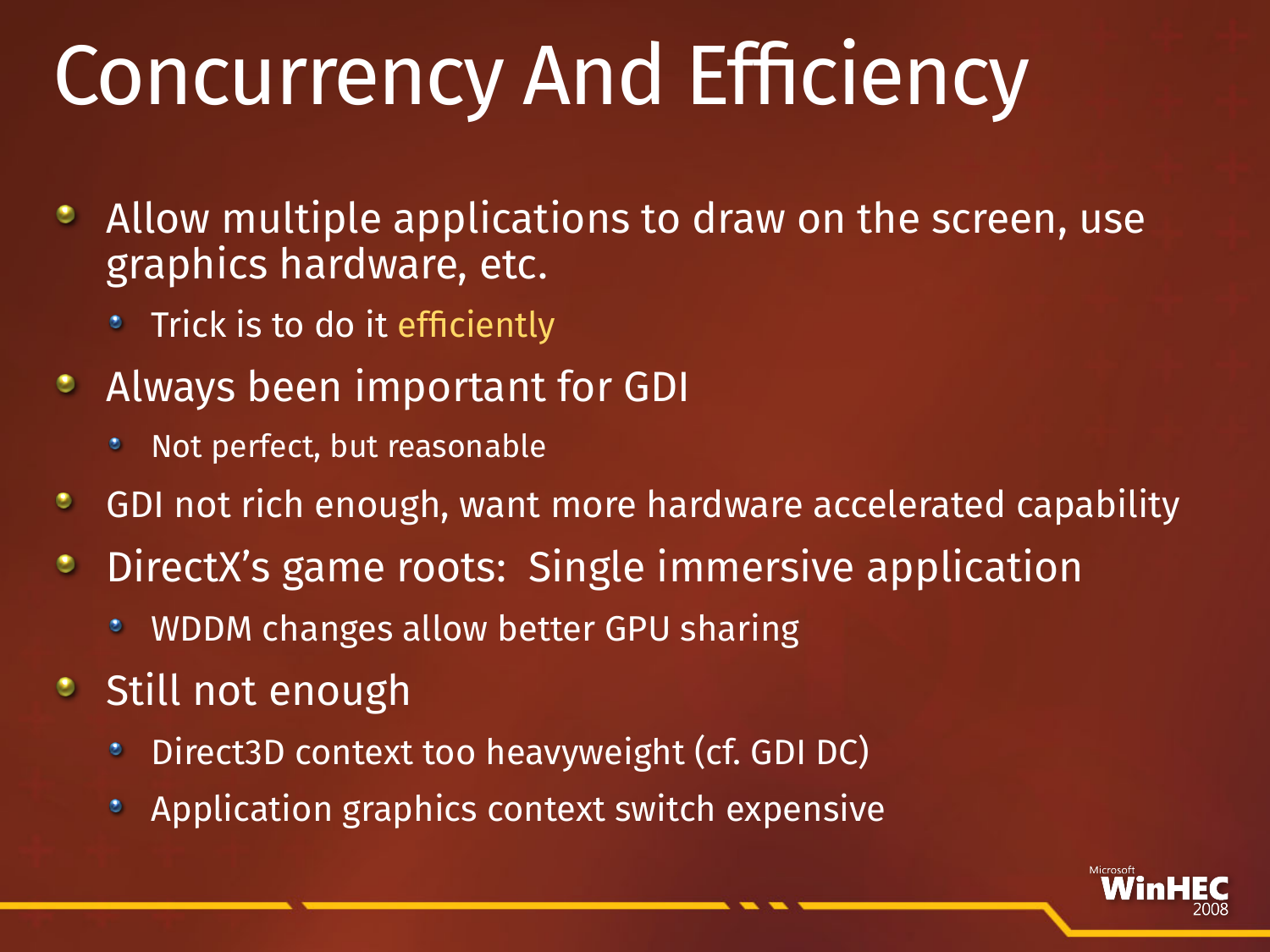

# Concurrency And Efficiency
Allow multiple applications to draw on the screen, use graphics hardware, etc.
Trick is to do it efficiently
Always been important for GDI
Not perfect, but reasonable
GDI not rich enough, want more hardware accelerated capability
DirectX’s game roots:  Single immersive application
WDDM changes allow better GPU sharing
Still not enough
Direct3D context too heavyweight (cf. GDI DC)
Application graphics context switch expensive